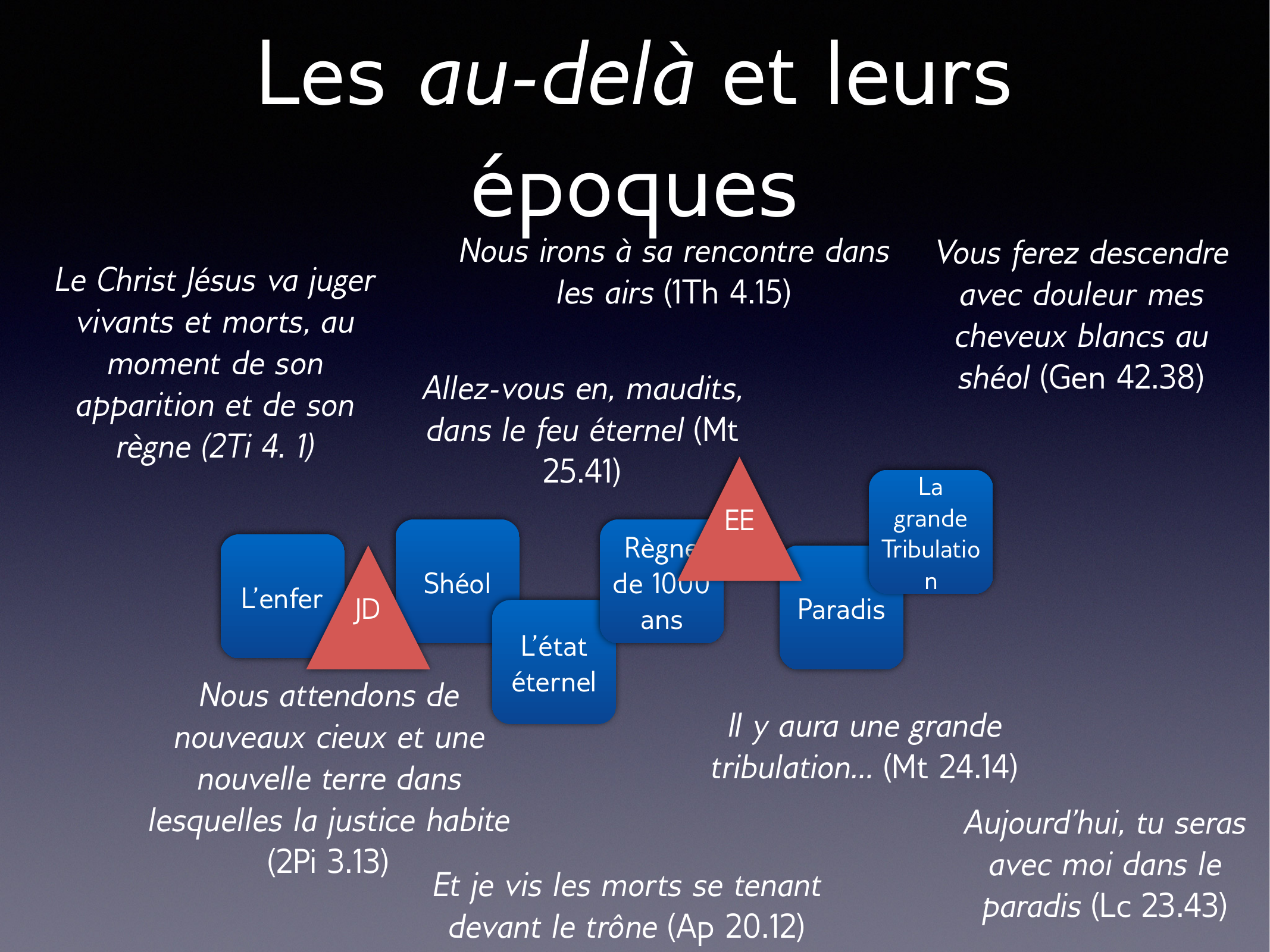

# Les au-delà et leurs époques
Nous irons à sa rencontre dans les airs (1Th 4.15)
EE
Vous ferez descendre avec douleur mes cheveux blancs au shéol (Gen 42.38)
Shéol
Le Christ Jésus va juger vivants et morts, au moment de son apparition et de son règne (2Ti 4. 1)
Règne de 1000 ans
Allez-vous en, maudits, dans le feu éternel (Mt 25.41)
L’enfer
La grande Tribulation
Il y aura une grande tribulation… (Mt 24.14)
JD
Et je vis les morts se tenant devant le trône (Ap 20.12)
Paradis
Aujourd’hui, tu seras avec moi dans le paradis (Lc 23.43)
L’état éternel
Nous attendons de nouveaux cieux et une nouvelle terre dans lesquelles la justice habite (2Pi 3.13)